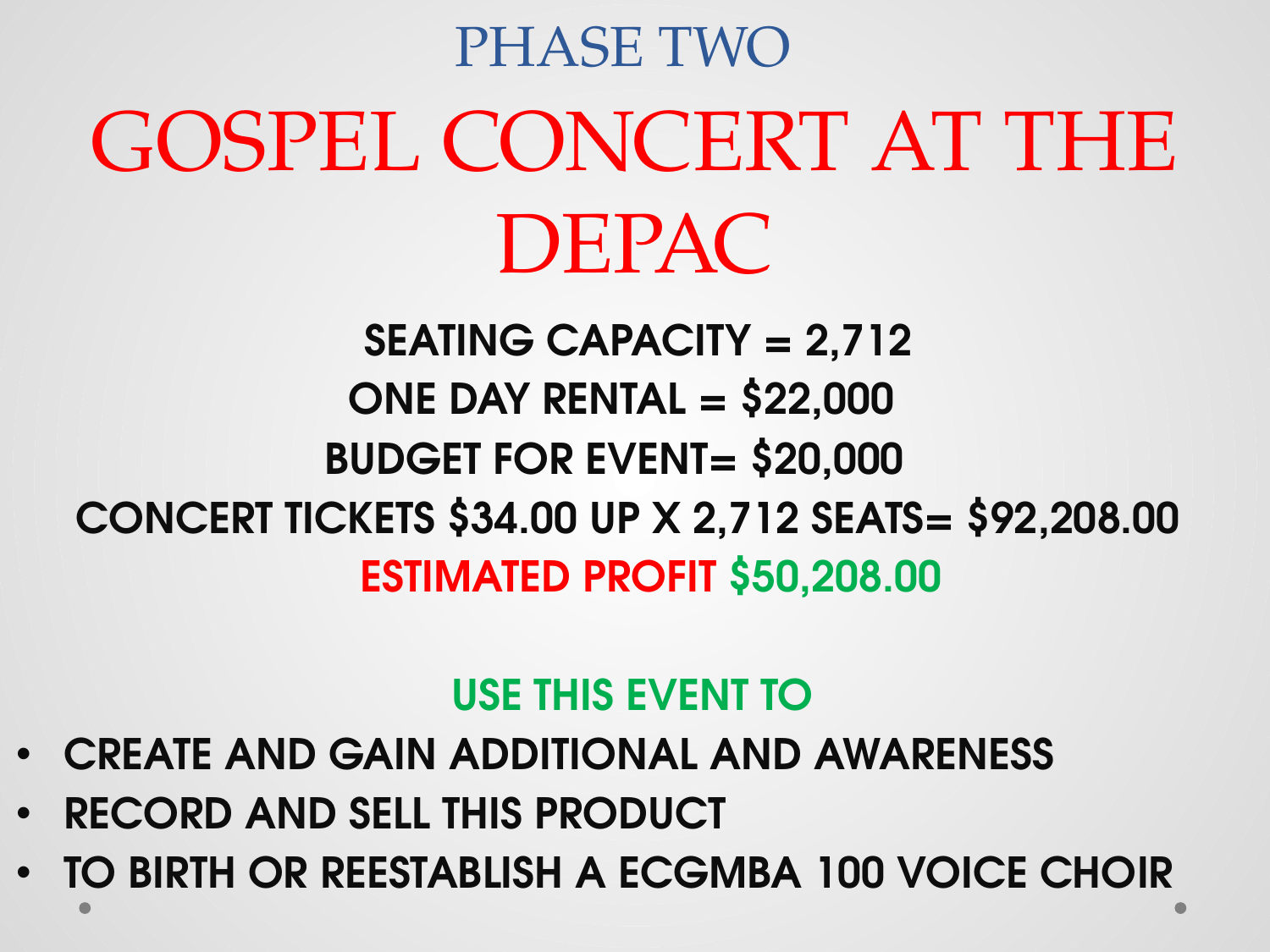

# PHASE TWO GOSPEL CONCERT AT THE DEPAC
SEATING CAPACITY = 2,712
                            ONE DAY RENTAL = $22,000
                          BUDGET FOR EVENT= $20,000
     CONCERT TICKETS $34.00 UP X 2,712 SEATS= $92,208.00
                             ESTIMATED PROFIT $50,208.00

USE THIS EVENT TO
CREATE AND GAIN ADDITIONAL AND AWARENESS
RECORD AND SELL THIS PRODUCT
TO BIRTH OR REESTABLISH A ECGMBA 100 VOICE CHOIR